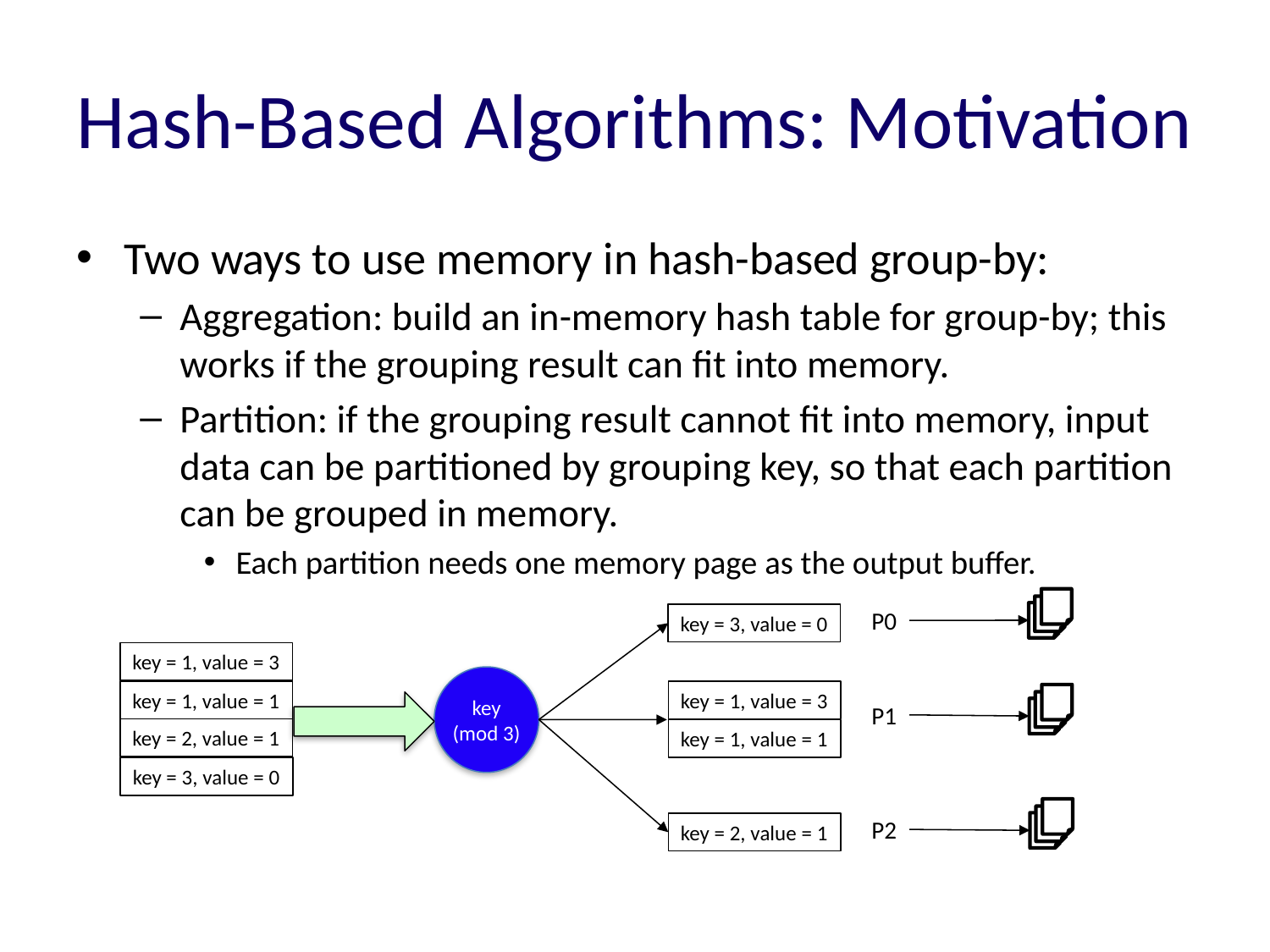

# Hash-Based Algorithms: Motivation
Two ways to use memory in hash-based group-by:
Aggregation: build an in-memory hash table for group-by; this works if the grouping result can fit into memory.
Partition: if the grouping result cannot fit into memory, input data can be partitioned by grouping key, so that each partition can be grouped in memory.
Each partition needs one memory page as the output buffer.

P0
key = 3, value = 0
key = 1, value = 3
key
(mod 3)
key = 1, value = 1
key = 1, value = 3
P1
key = 1, value = 1

key = 2, value = 1
key = 3, value = 0

P2
key = 2, value = 1